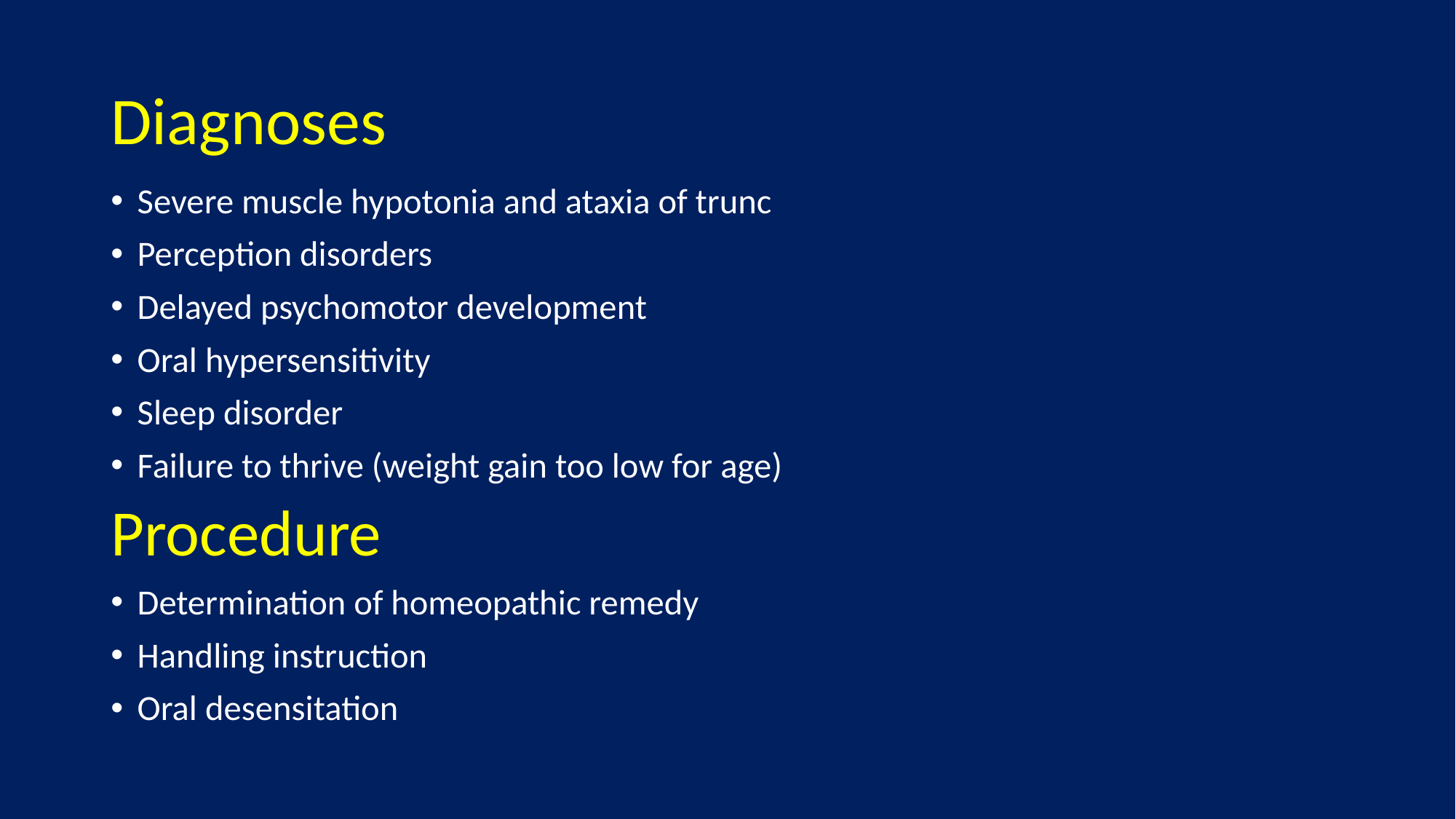

# Diagnoses
Severe muscle hypotonia and ataxia of trunc
Perception disorders
Delayed psychomotor development
Oral hypersensitivity
Sleep disorder
Failure to thrive (weight gain too low for age)
Procedure
Determination of homeopathic remedy
Handling instruction
Oral desensitation